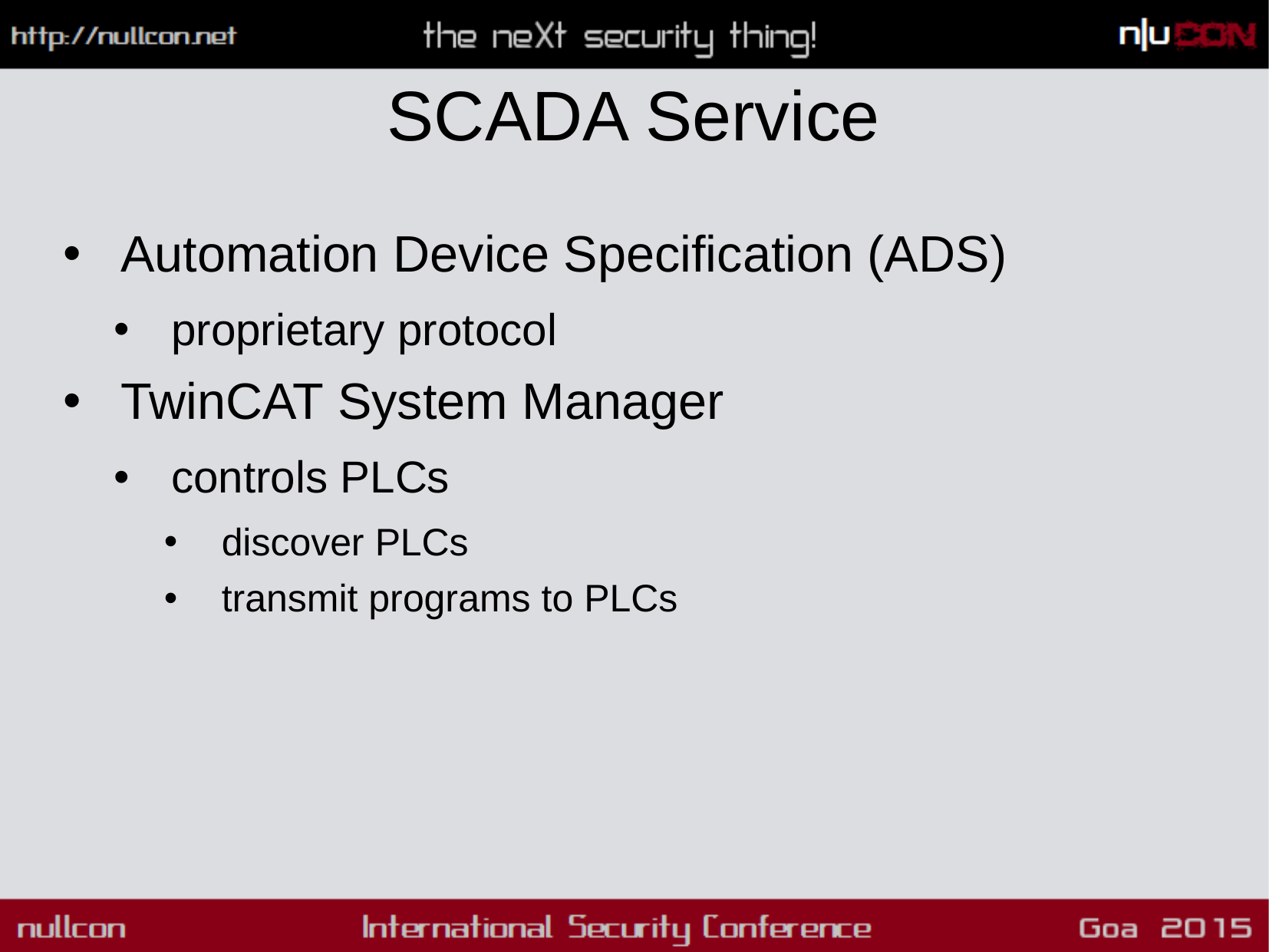

# SCADA Service
Automation Device Specification (ADS)
proprietary protocol
TwinCAT System Manager
controls PLCs
discover PLCs
transmit programs to PLCs